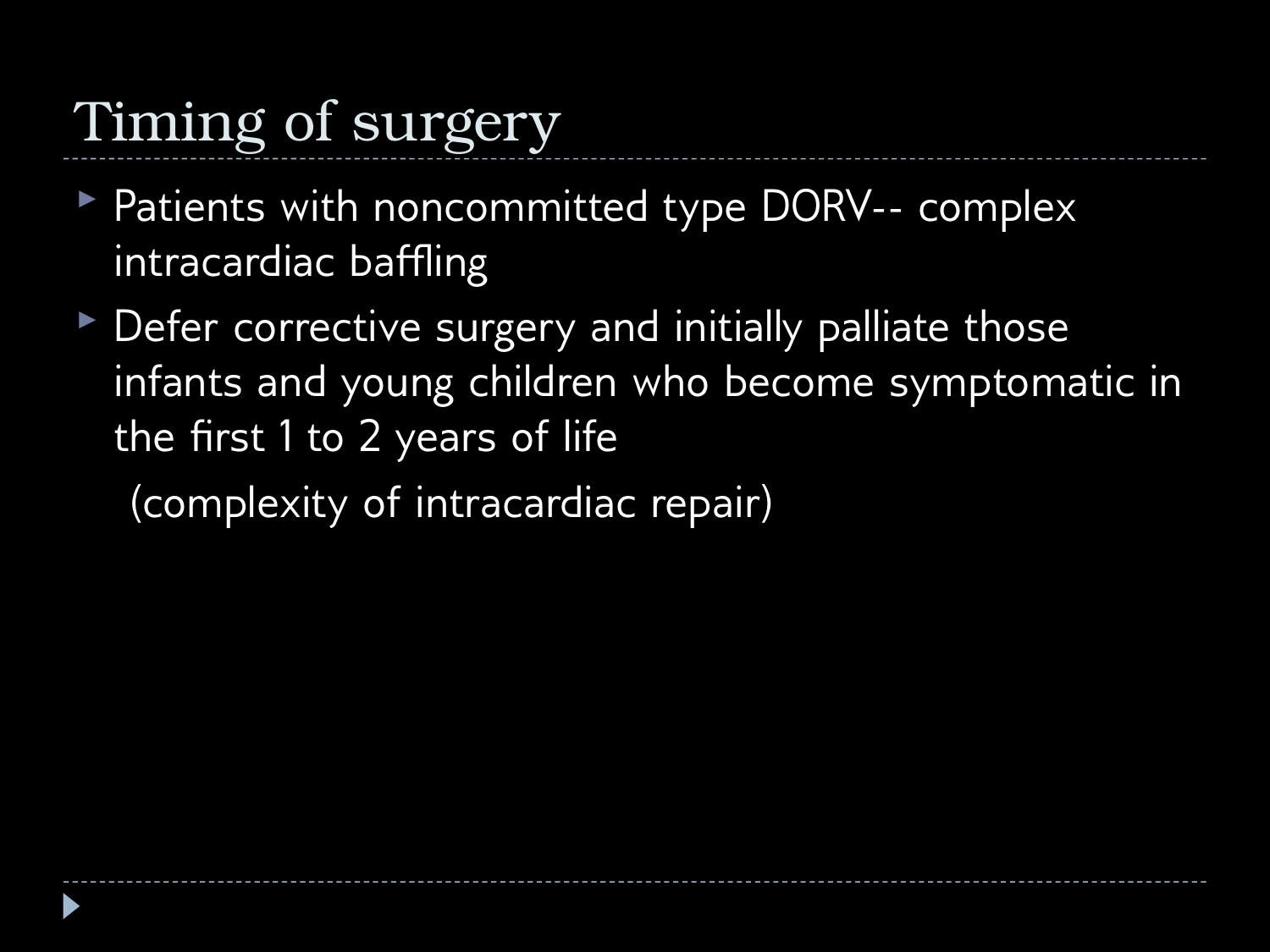

# Timing of surgery
Patients with noncommitted type DORV-- complex intracardiac baffling
Defer corrective surgery and initially palliate those infants and young children who become symptomatic in the first 1 to 2 years of life
    (complexity of intracardiac repair)